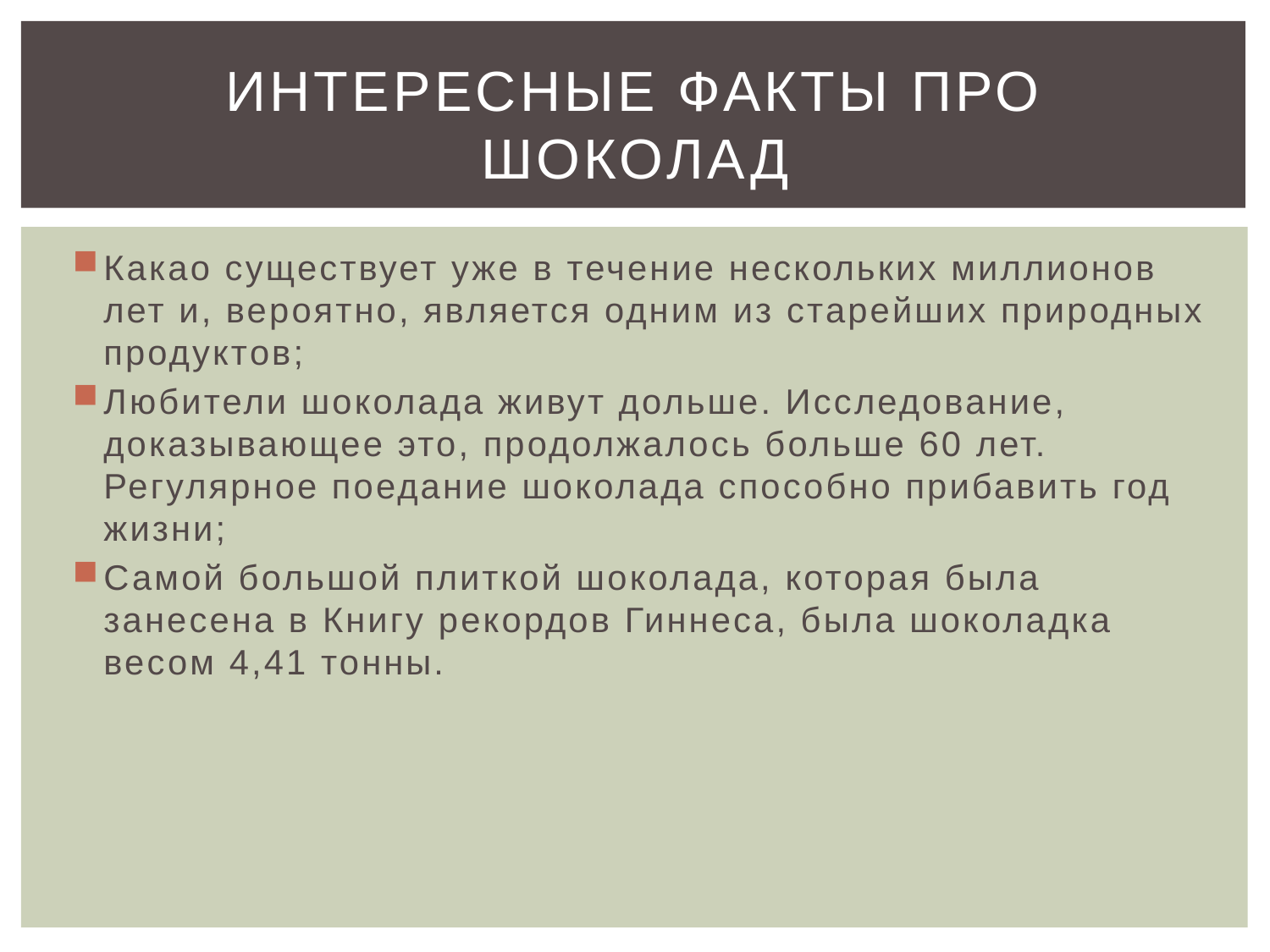

# ИНТЕРЕСНЫЕ ФАКТЫ ПРО ШОКОЛАД
Какао существует уже в течение нескольких миллионов лет и, вероятно, является одним из старейших природных продуктов;
Любители шоколада живут дольше. Исследование, доказывающее это, продолжалось больше 60 лет. Регулярное поедание шоколада способно прибавить год жизни;
Самой большой плиткой шоколада, которая была занесена в Книгу рекордов Гиннеса, была шоколадка весом 4,41 тонны.